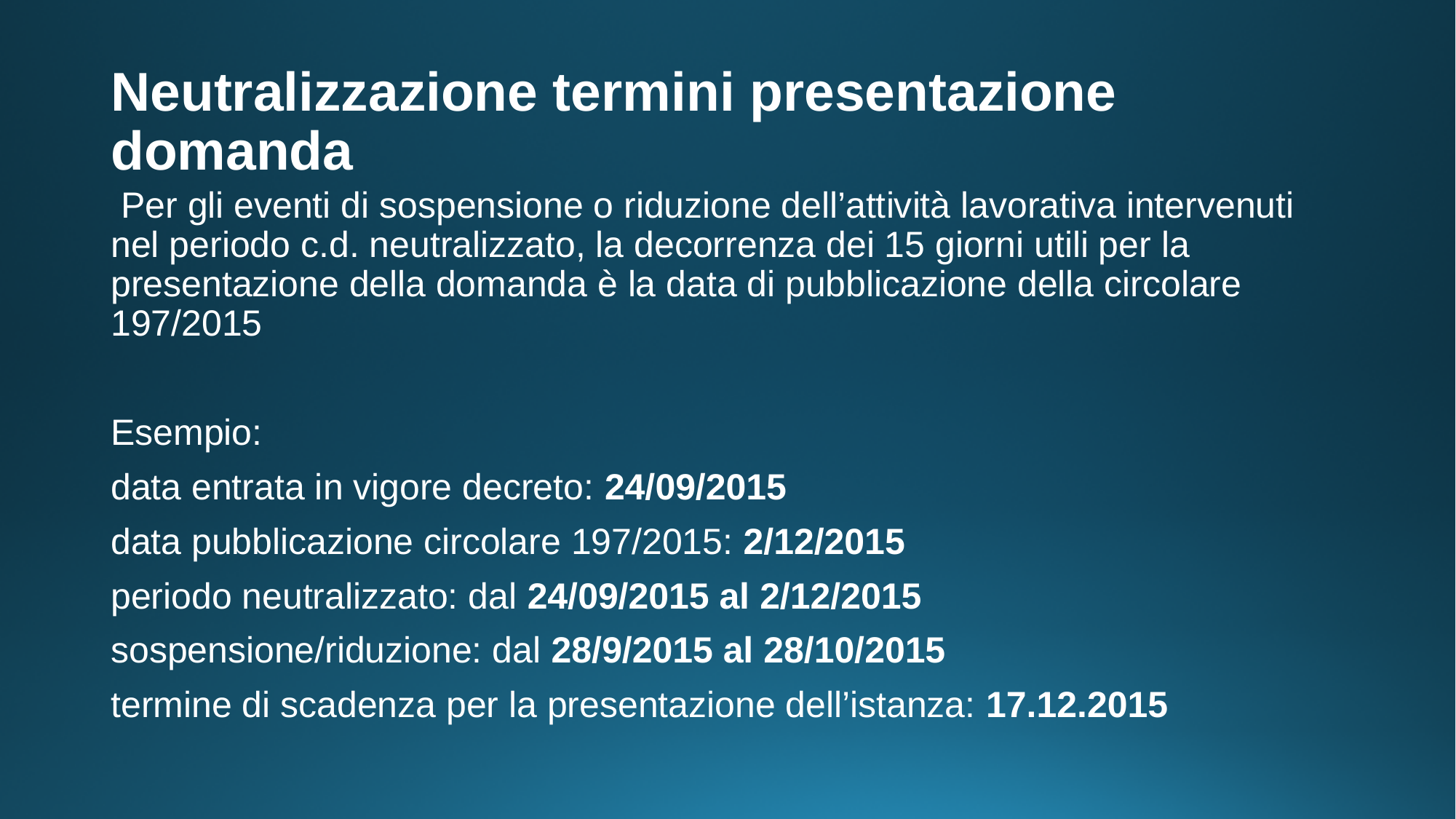

# Neutralizzazione termini presentazione domanda
 Per gli eventi di sospensione o riduzione dell’attività lavorativa intervenuti nel periodo c.d. neutralizzato, la decorrenza dei 15 giorni utili per la presentazione della domanda è la data di pubblicazione della circolare 197/2015

Esempio:
data entrata in vigore decreto: 24/09/2015
data pubblicazione circolare 197/2015: 2/12/2015
periodo neutralizzato: dal 24/09/2015 al 2/12/2015
sospensione/riduzione: dal 28/9/2015 al 28/10/2015
termine di scadenza per la presentazione dell’istanza: 17.12.2015